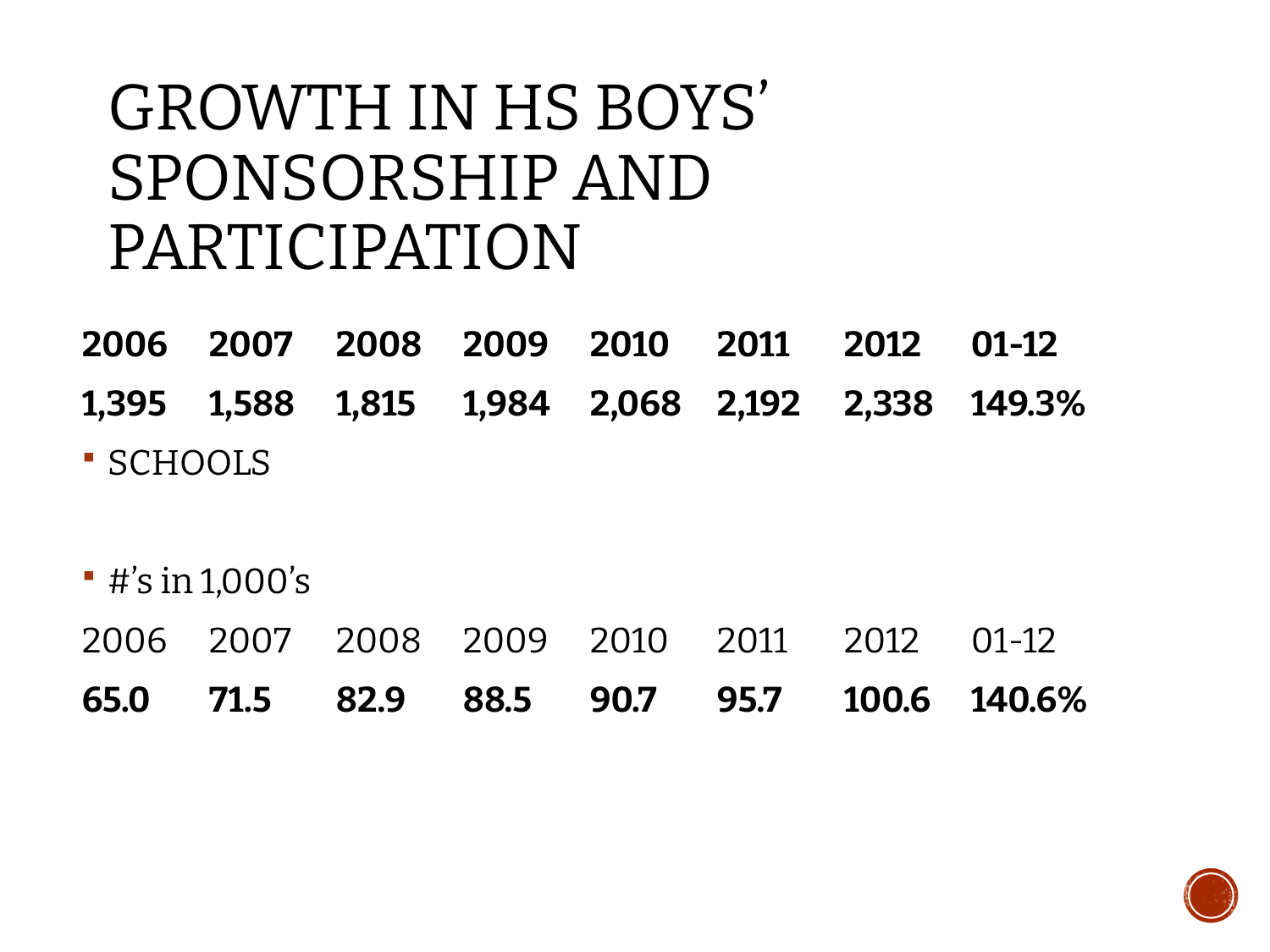

# GROWTH IN HS BOYS’  SPONSORSHIP and PARTICIPATION
2006	2007	2008	2009	2010	2011	2012	01-12
1,395	1,588	1,815	1,984	2,068	2,192	2,338 	149.3%
SCHOOLS

#’s in 1,000’s
2006	2007	2008	2009	2010	2011	2012	01-12
65.0	71.5	82.9	88.5	90.7	95.7	100.6	140.6%